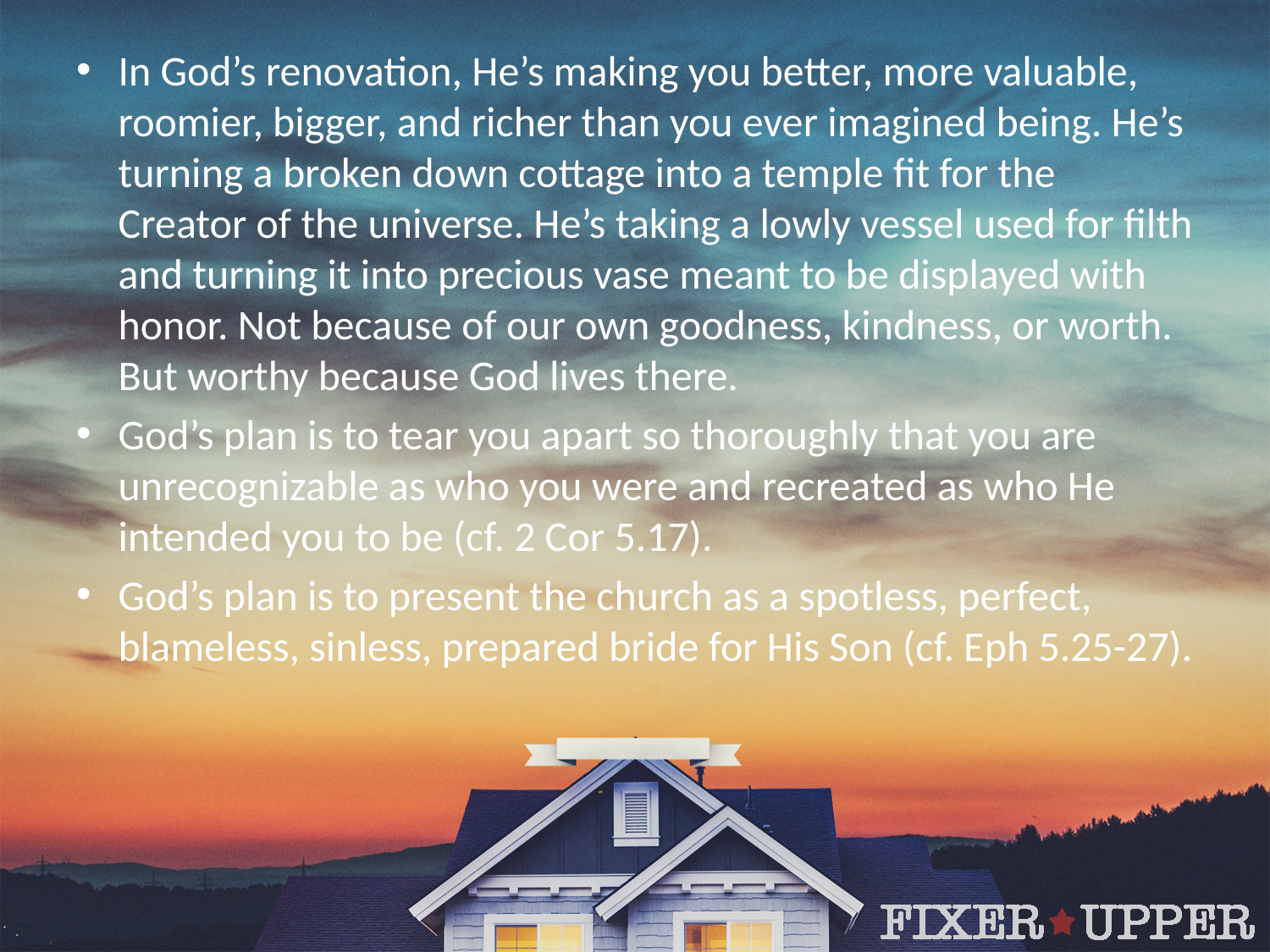

In God’s renovation, He’s making you better, more valuable, roomier, bigger, and richer than you ever imagined being. He’s turning a broken down cottage into a temple fit for the Creator of the universe. He’s taking a lowly vessel used for filth and turning it into precious vase meant to be displayed with honor. Not because of our own goodness, kindness, or worth. But worthy because God lives there.
God’s plan is to tear you apart so thoroughly that you are unrecognizable as who you were and recreated as who He intended you to be (cf. 2 Cor 5.17).
God’s plan is to present the church as a spotless, perfect, blameless, sinless, prepared bride for His Son (cf. Eph 5.25-27).